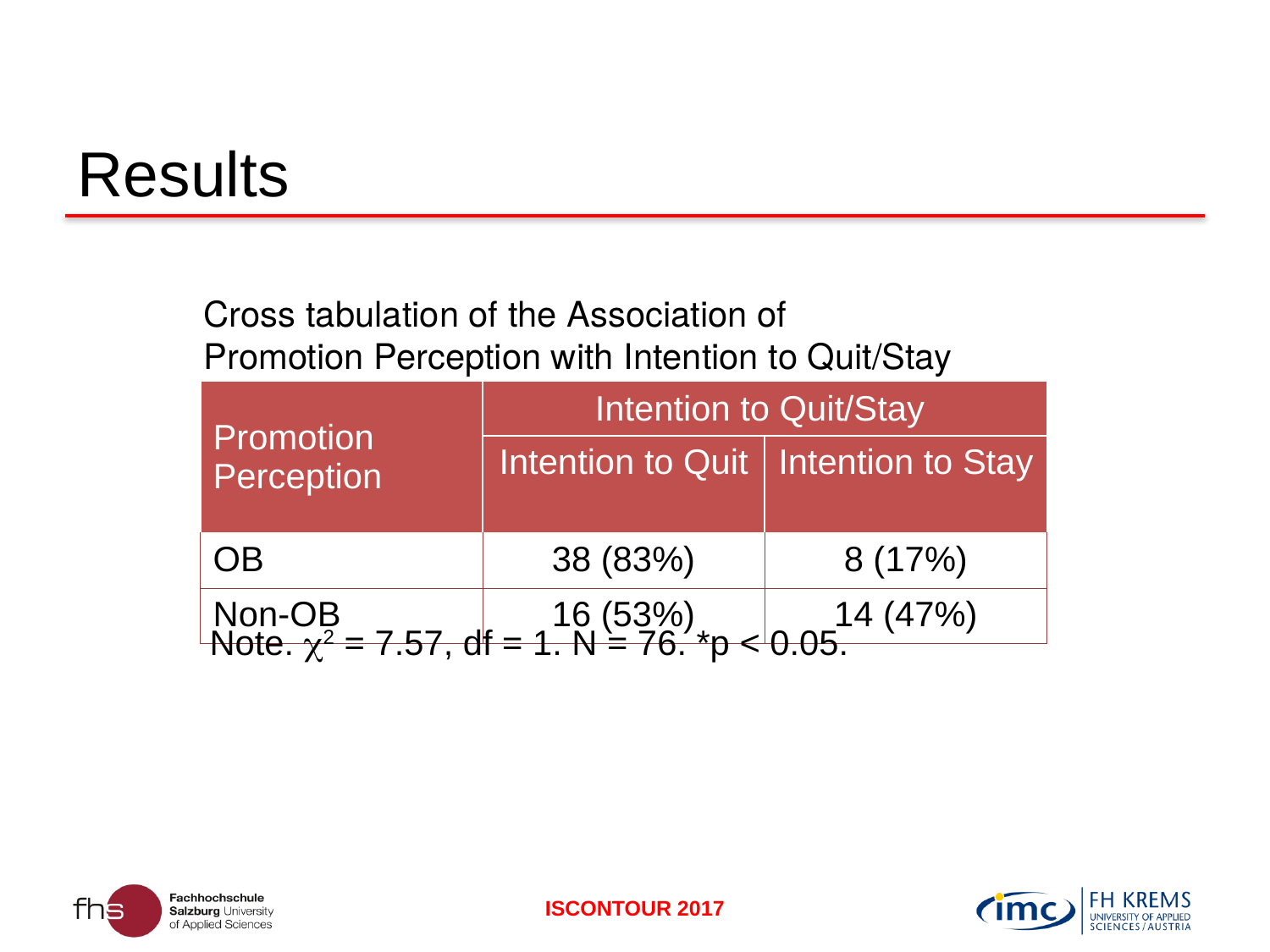

# Results
Cross tabulation of the Association of
Promotion Perception with Intention to Quit/Stay
| Promotion Perception | Intention to Quit/Stay |  |
| --- | --- | --- |
|  | Intention to Quit | Intention to Stay |
| OB | 38 (83%) | 8 (17%) |
| Non-OB | 16 (53%) | 14 (47%) |
Note. χ2 = 7.57, df = 1. N = 76. *p < 0.05.